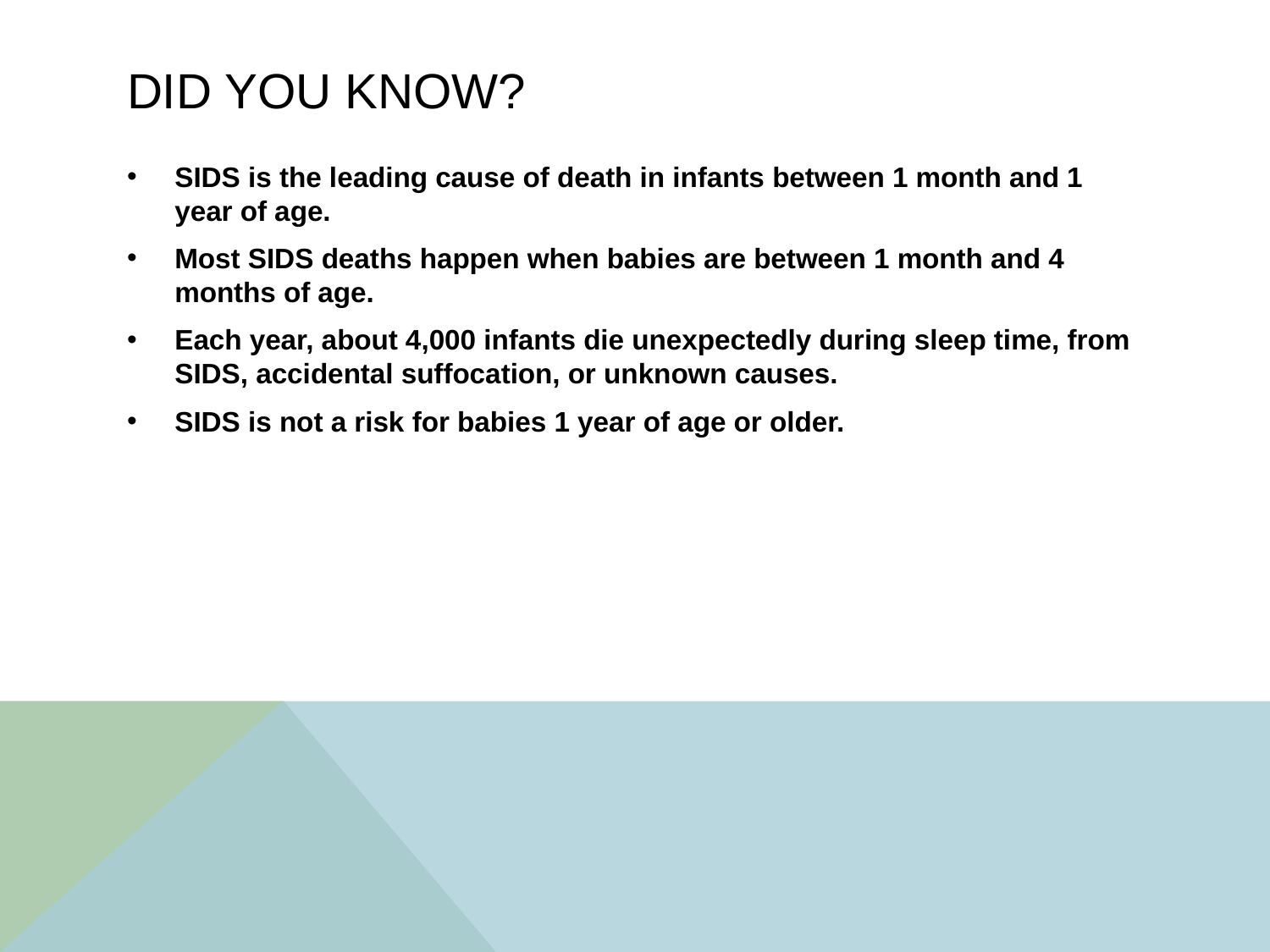

# Did you know?
SIDS is the leading cause of death in infants between 1 month and 1 year of age.
Most SIDS deaths happen when babies are between 1 month and 4 months of age.
Each year, about 4,000 infants die unexpectedly during sleep time, from SIDS, accidental suffocation, or unknown causes.
SIDS is not a risk for babies 1 year of age or older.